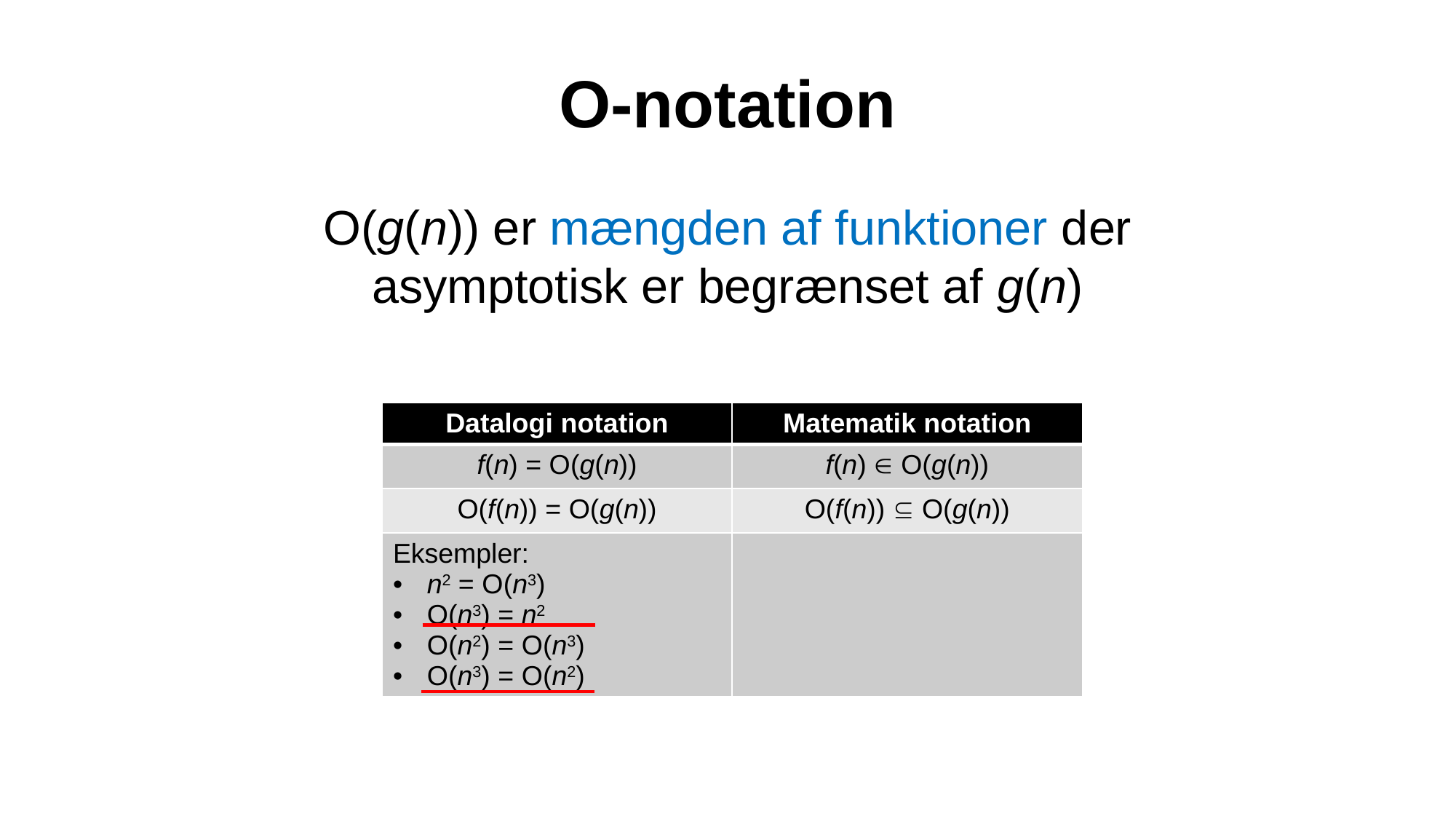

# O-notation
O(g(n)) er mængden af funktioner der asymptotisk er begrænset af g(n)

| Datalogi notation | Matematik notation |
| --- | --- |
| f(n) = O(g(n)) | f(n) ∈ O(g(n)) |
| O(f(n)) = O(g(n)) | O(f(n)) ⊆ O(g(n)) |
| Eksempler: n2 = O(n3) O(n3) = n2 O(n2) = O(n3) O(n3) = O(n2) |  |